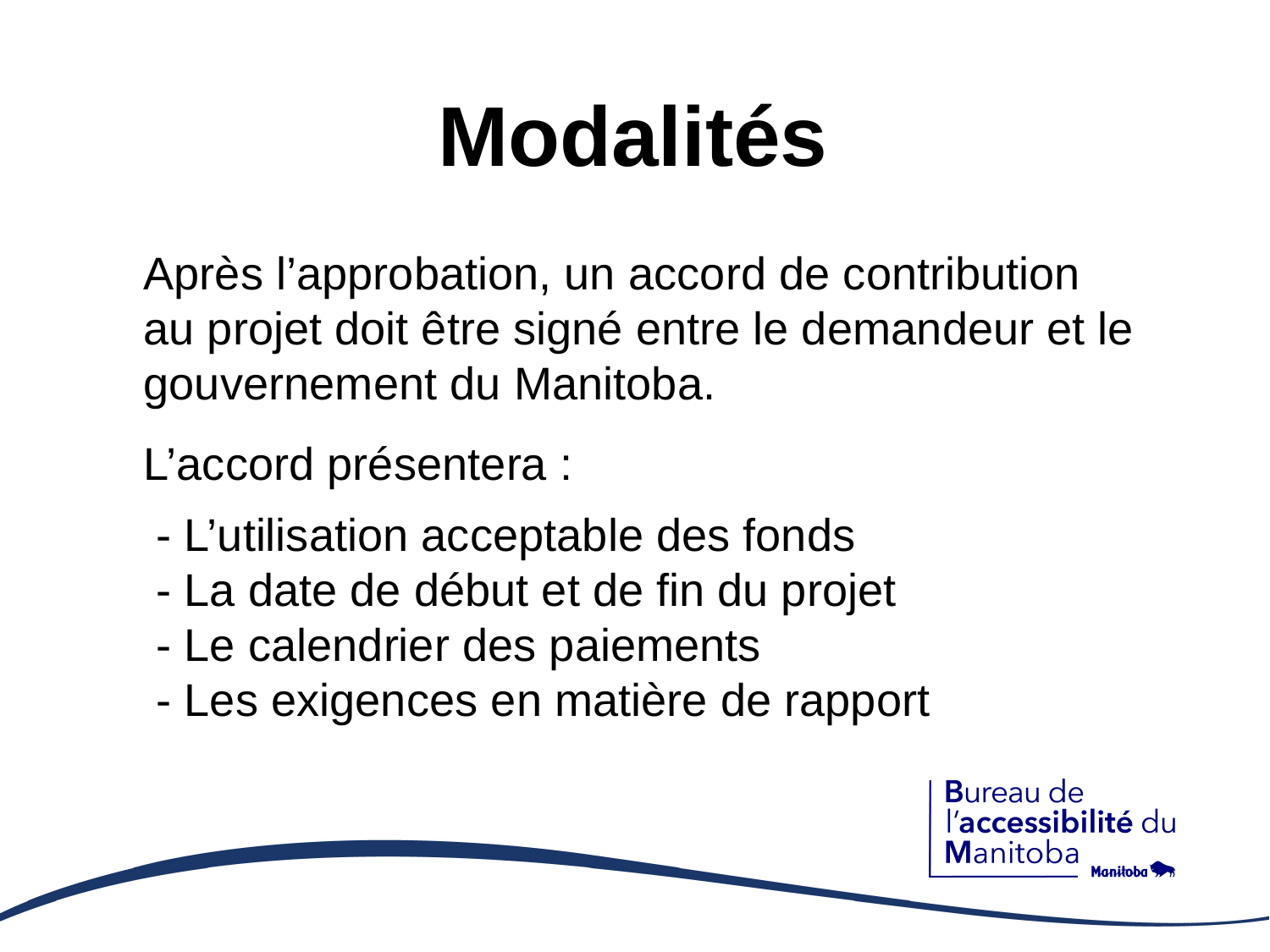

# Modalités
Après l’approbation, un accord de contribution au projet doit être signé entre le demandeur et le gouvernement du Manitoba.

     L’accord présentera :

 - L’utilisation acceptable des fonds
 - La date de début et de fin du projet
 - Le calendrier des paiements
 - Les exigences en matière de rapport